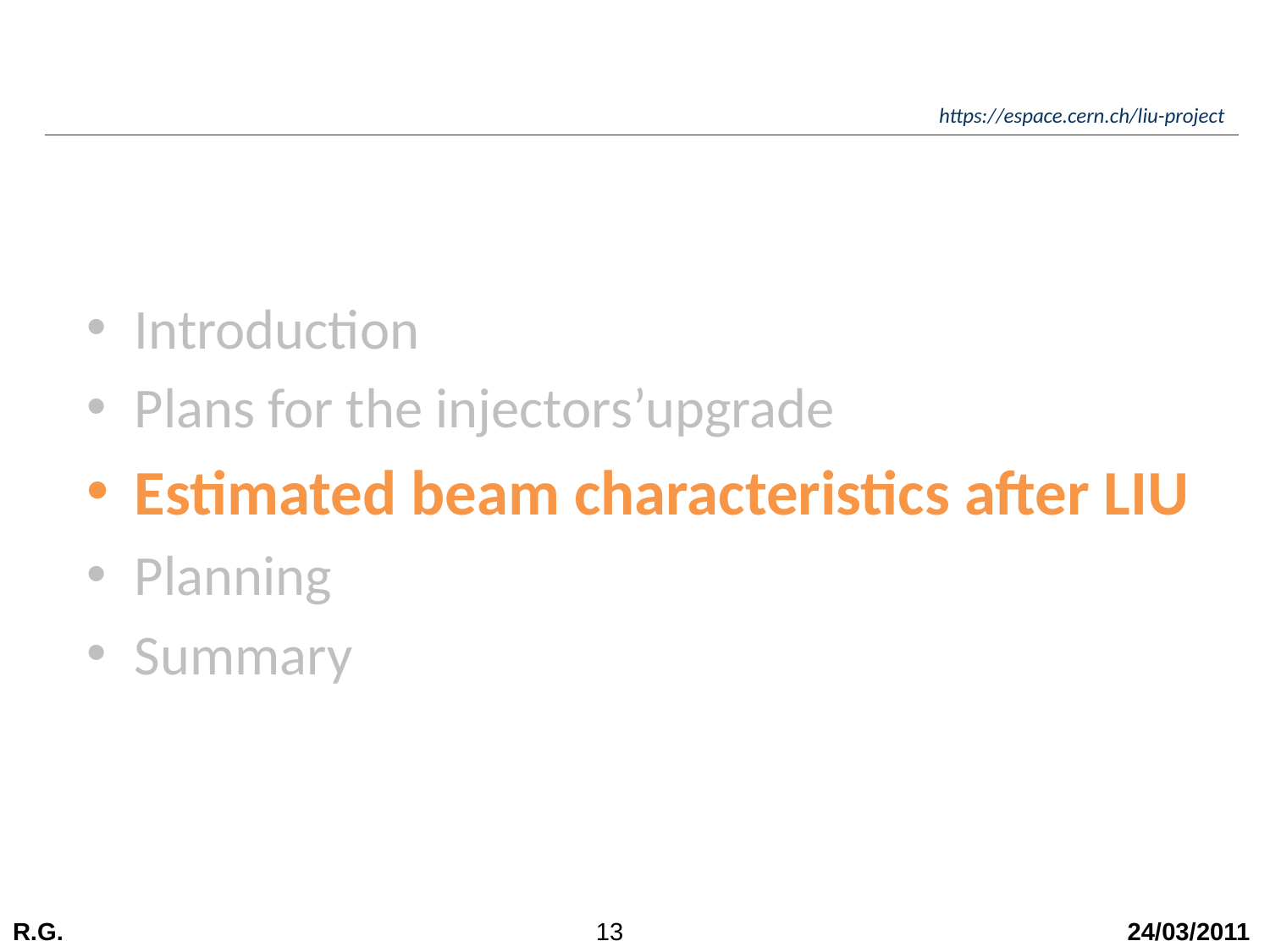

Introduction
Plans for the injectors’upgrade
Estimated beam characteristics after LIU
Planning
Summary